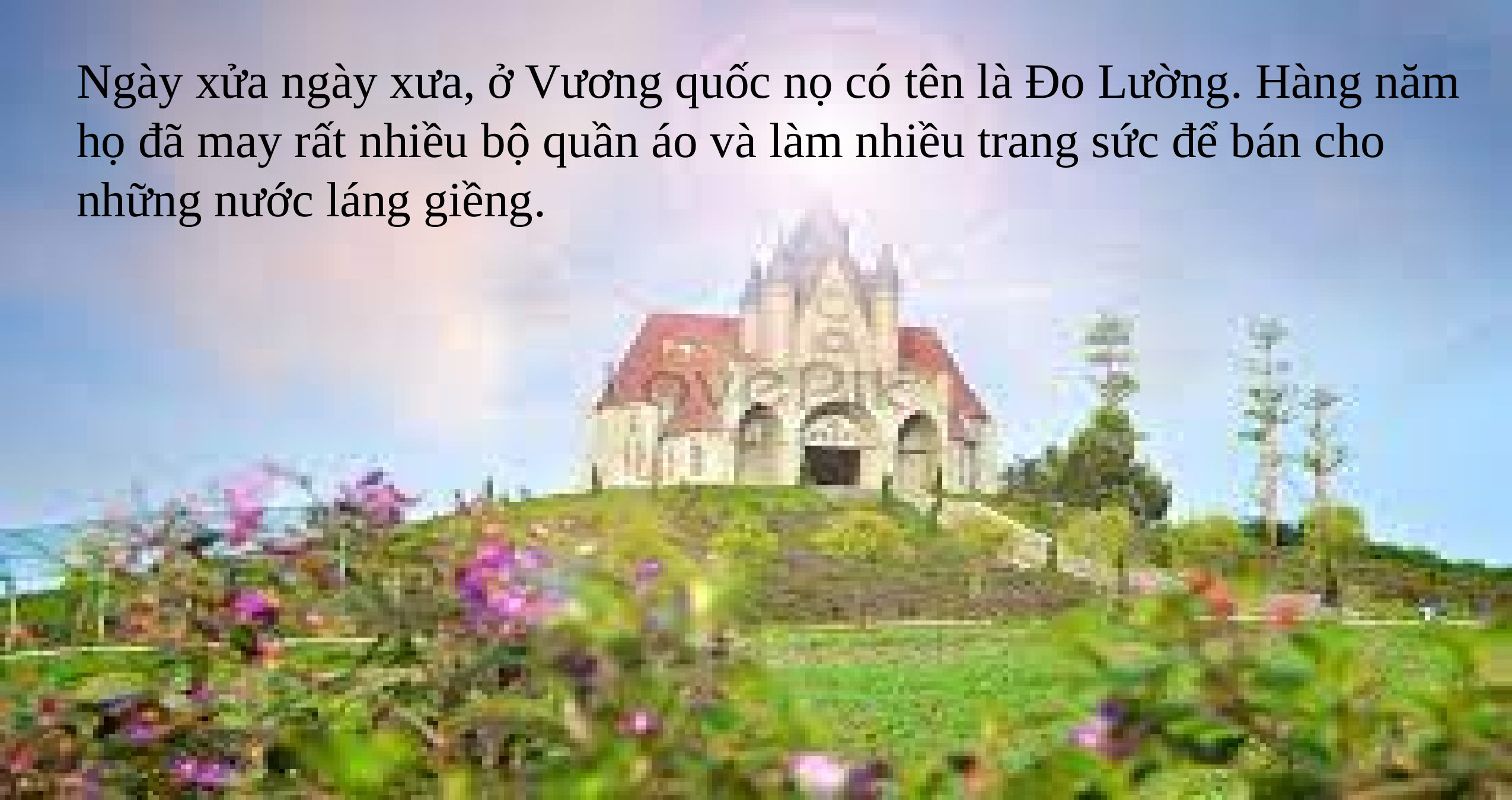

Ngày xửa ngày xưa, ở Vương quốc nọ có tên là Đo Lường. Hàng năm họ đã may rất nhiều bộ quần áo và làm nhiều trang sức để bán cho những nước láng giềng.